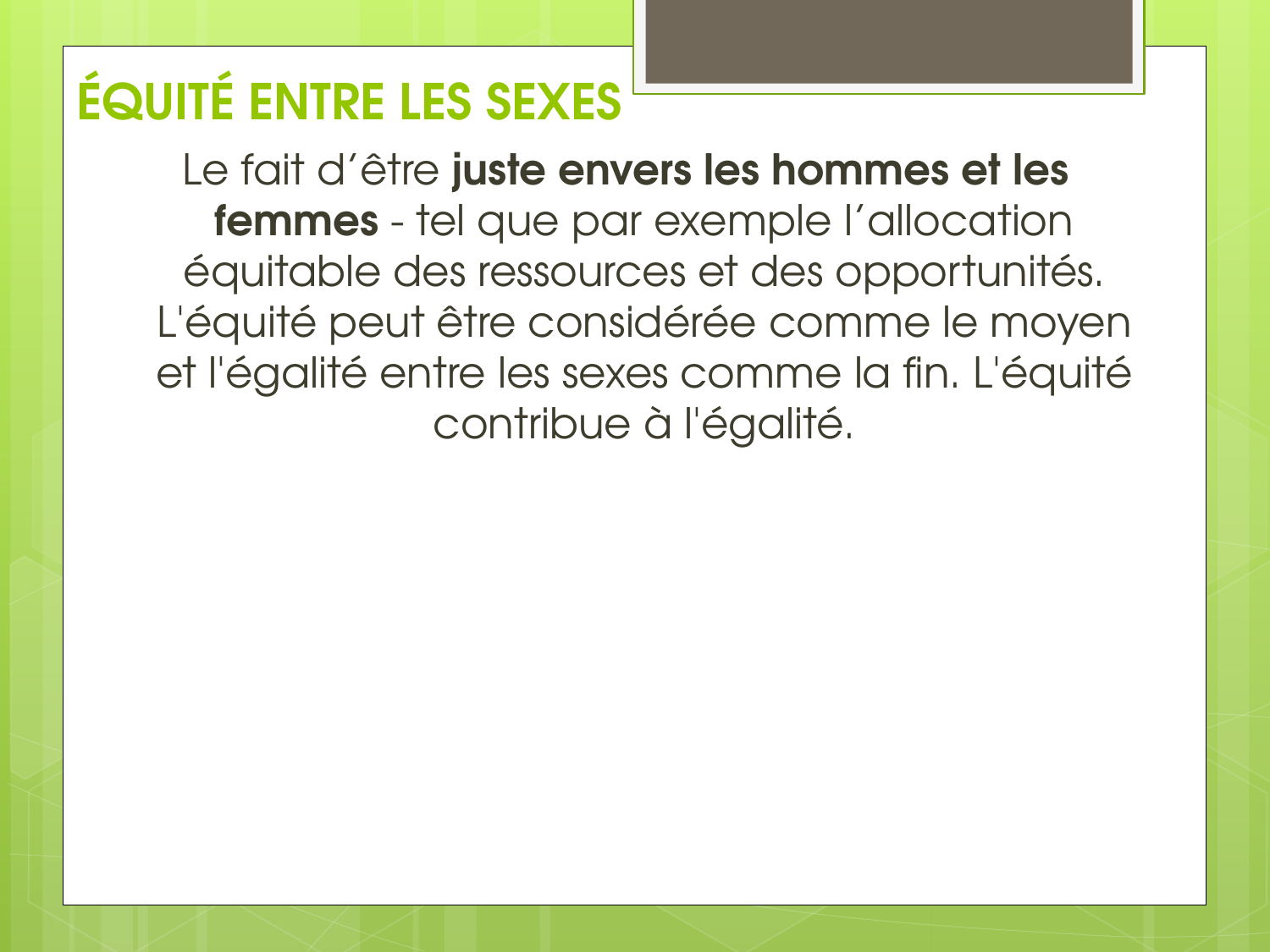

# ÉQUITÉ ENTRE LES SEXES
Le fait d’être juste envers les hommes et les femmes - tel que par exemple l’allocation équitable des ressources et des opportunités. L'équité peut être considérée comme le moyen et l'égalité entre les sexes comme la fin. L'équité contribue à l'égalité.